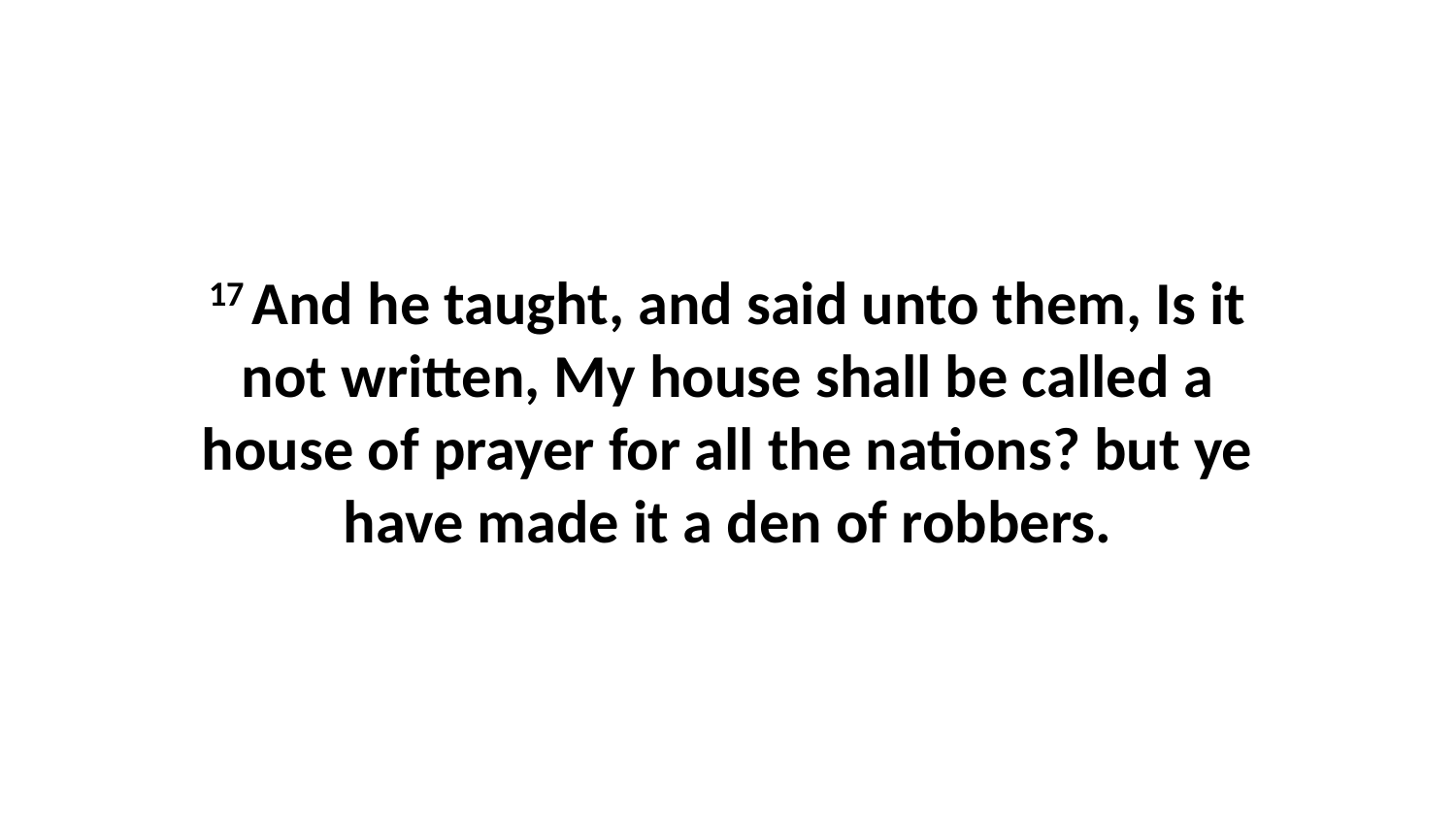

17 And he taught, and said unto them, Is it not written, My house shall be called a house of prayer for all the nations? but ye have made it a den of robbers.